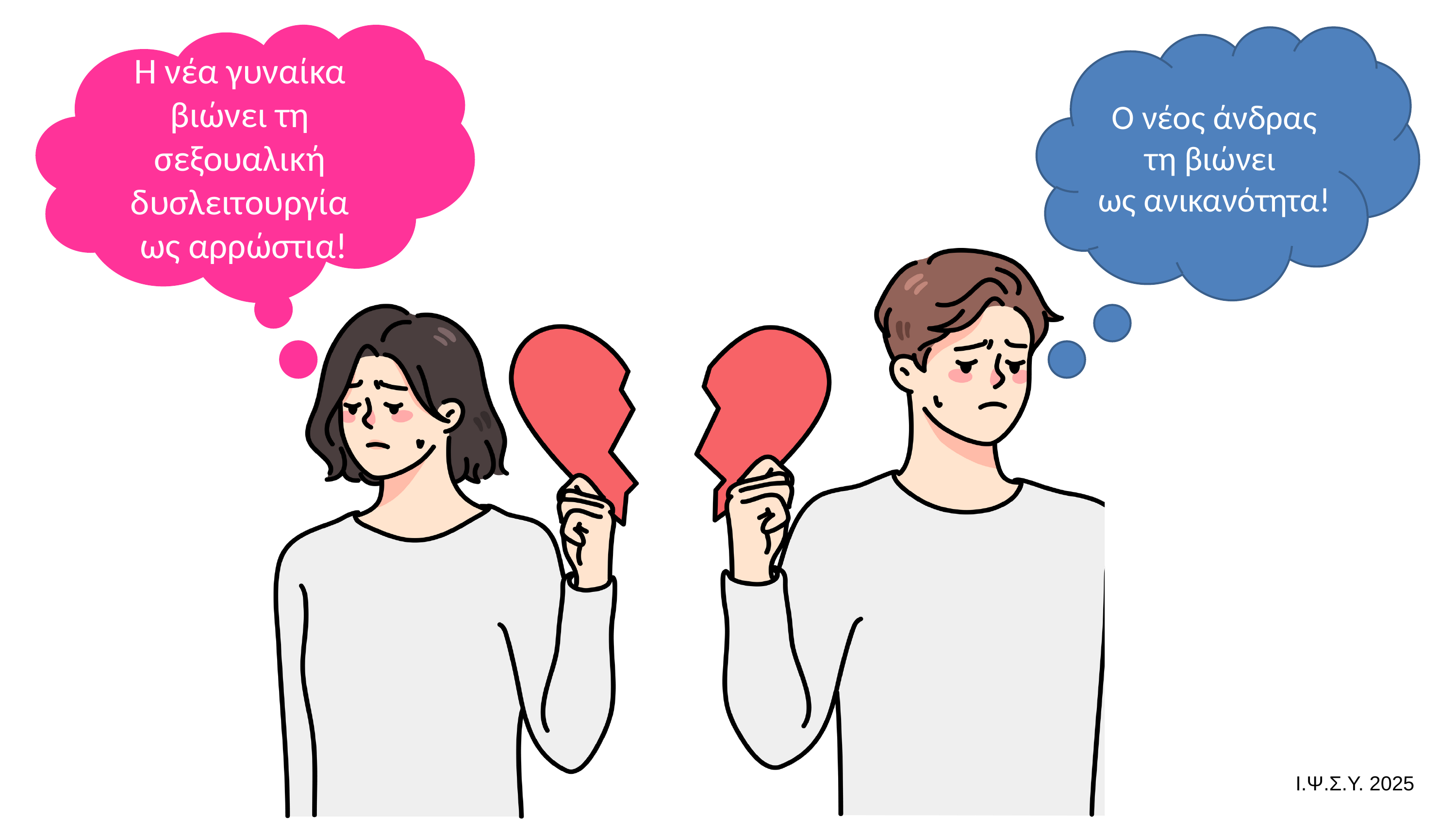

Η νέα γυναίκα βιώνει τη σεξουαλική δυσλειτουργία
 ως αρρώστια!
Ο νέος άνδρας τη βιώνει
ως ανικανότητα!

Ι.Ψ.Σ.Υ. 2025